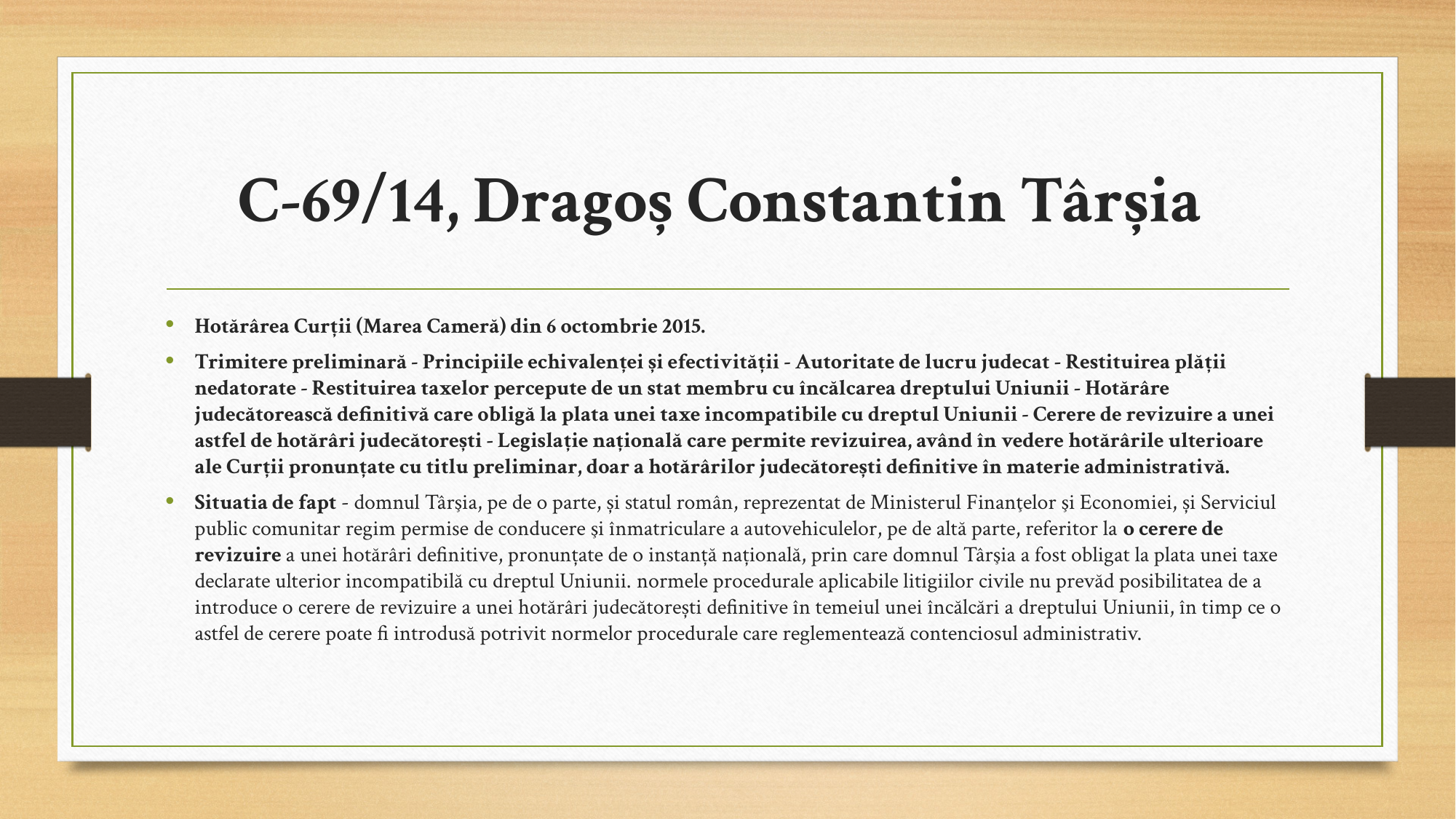

# C-69/14, Dragoș Constantin Târșia
Hotărârea Curții (Marea Cameră) din 6 octombrie 2015.
Trimitere preliminară - Principiile echivalenței și efectivității - Autoritate de lucru judecat - Restituirea plății nedatorate - Restituirea taxelor percepute de un stat membru cu încălcarea dreptului Uniunii - Hotărâre judecătorească definitivă care obligă la plata unei taxe incompatibile cu dreptul Uniunii - Cerere de revizuire a unei astfel de hotărâri judecătorești - Legislație națională care permite revizuirea, având în vedere hotărârile ulterioare ale Curții pronunțate cu titlu preliminar, doar a hotărârilor judecătorești definitive în materie administrativă.
Situatia de fapt - domnul Târşia, pe de o parte, și statul român, reprezentat de Ministerul Finanţelor şi Economiei, și Serviciul public comunitar regim permise de conducere şi înmatriculare a autovehiculelor, pe de altă parte, referitor la o cerere de revizuire a unei hotărâri definitive, pronunțate de o instanță națională, prin care domnul Târşia a fost obligat la plata unei taxe declarate ulterior incompatibilă cu dreptul Uniunii. normele procedurale aplicabile litigiilor civile nu prevăd posibilitatea de a introduce o cerere de revizuire a unei hotărâri judecătorești definitive în temeiul unei încălcări a dreptului Uniunii, în timp ce o astfel de cerere poate fi introdusă potrivit normelor procedurale care reglementează contenciosul administrativ.